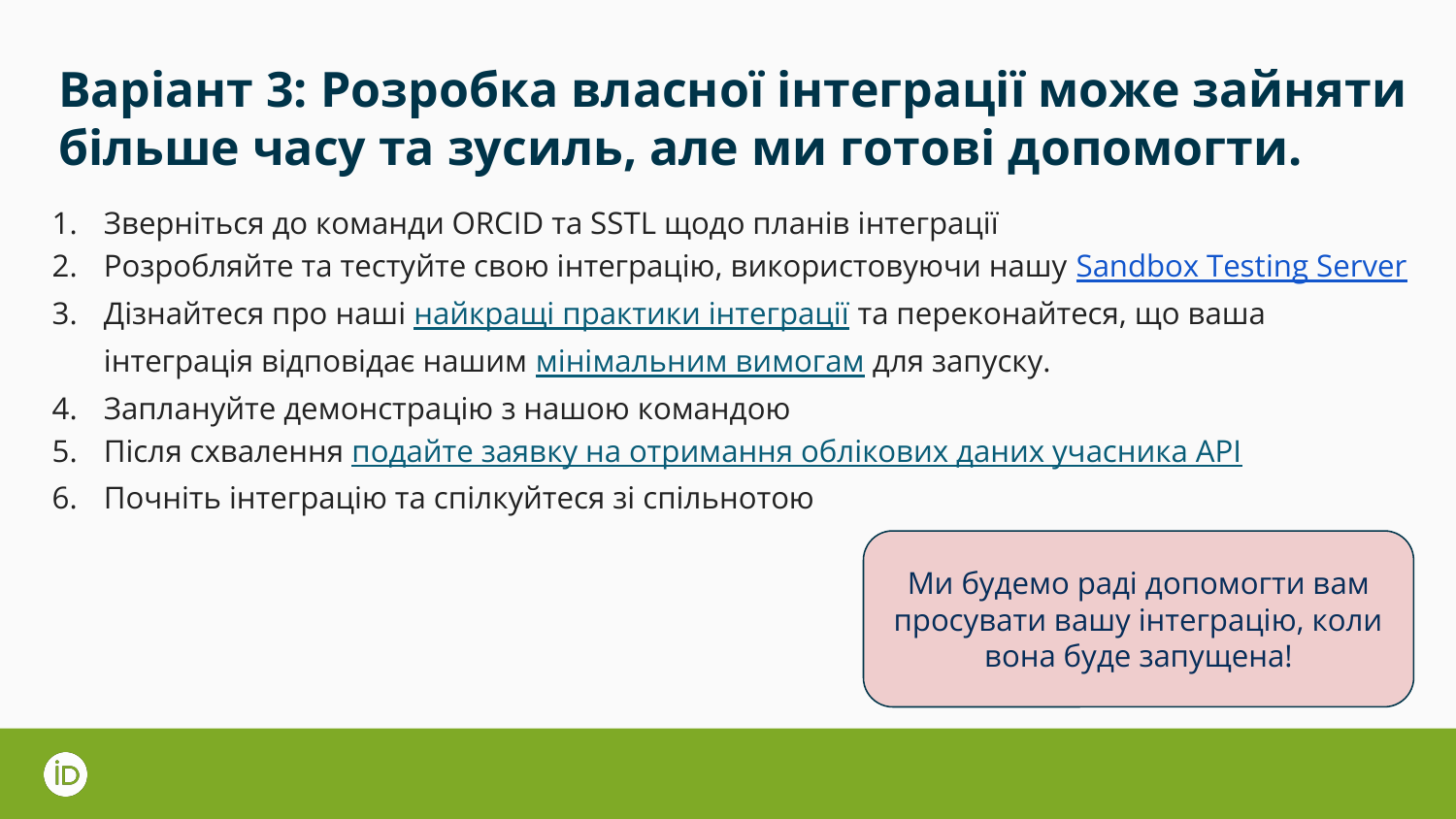

# Варіант 3: Розробка власної інтеграції може зайняти більше часу та зусиль, але ми готові допомогти.
Зверніться до команди ORCID та SSTL щодо планів інтеграції
Розробляйте та тестуйте свою інтеграцію, використовуючи нашу Sandbox Testing Server
Дізнайтеся про наші найкращі практики інтеграції та переконайтеся, що ваша інтеграція відповідає нашим мінімальним вимогам для запуску.
Заплануйте демонстрацію з нашою командою
Після схвалення подайте заявку на отримання облікових даних учасника API
Почніть інтеграцію та спілкуйтеся зі спільнотою

Ми будемо раді допомогти вам просувати вашу інтеграцію, коли вона буде запущена!